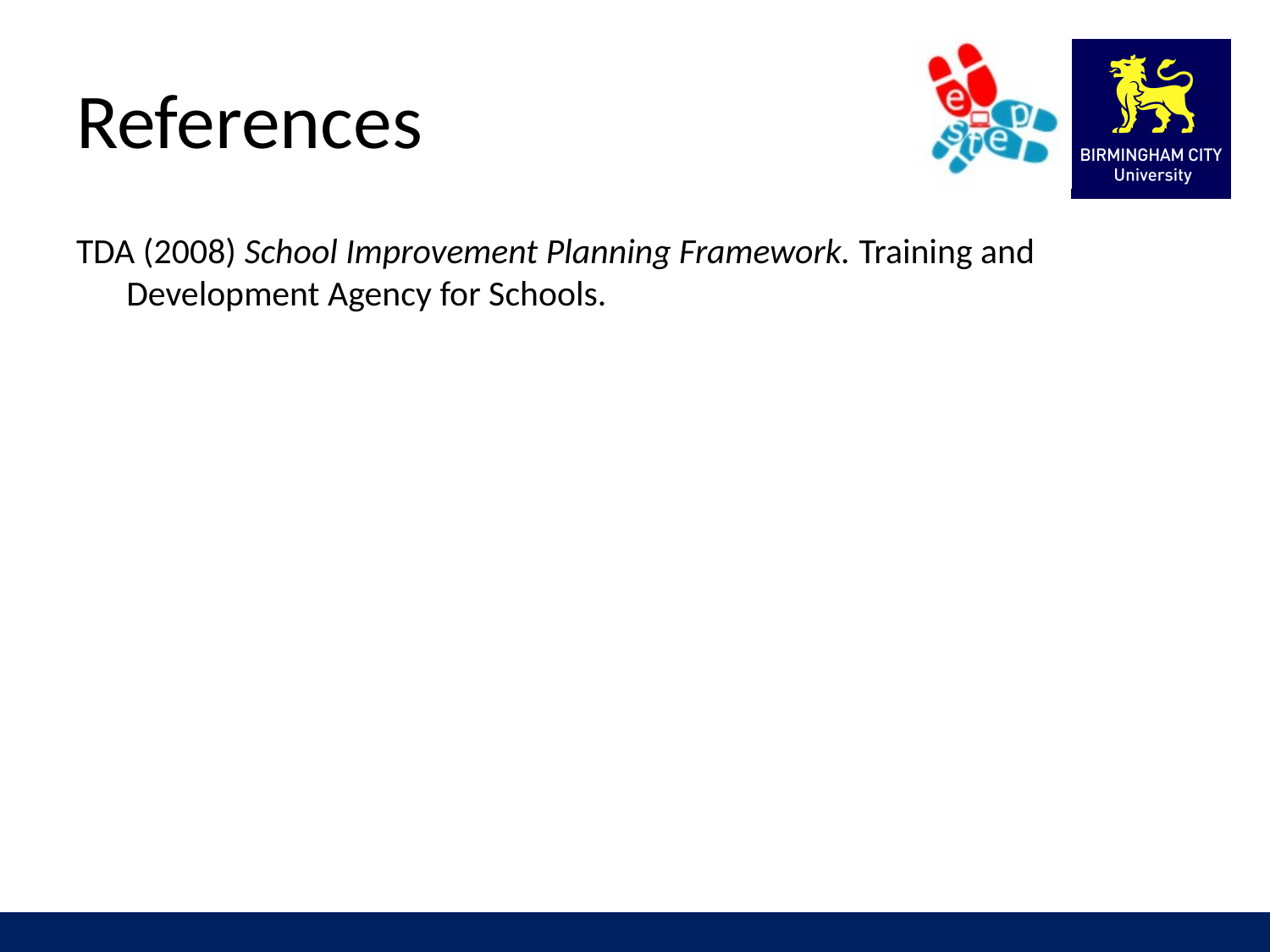

# References
TDA (2008) School Improvement Planning Framework. Training and Development Agency for Schools.